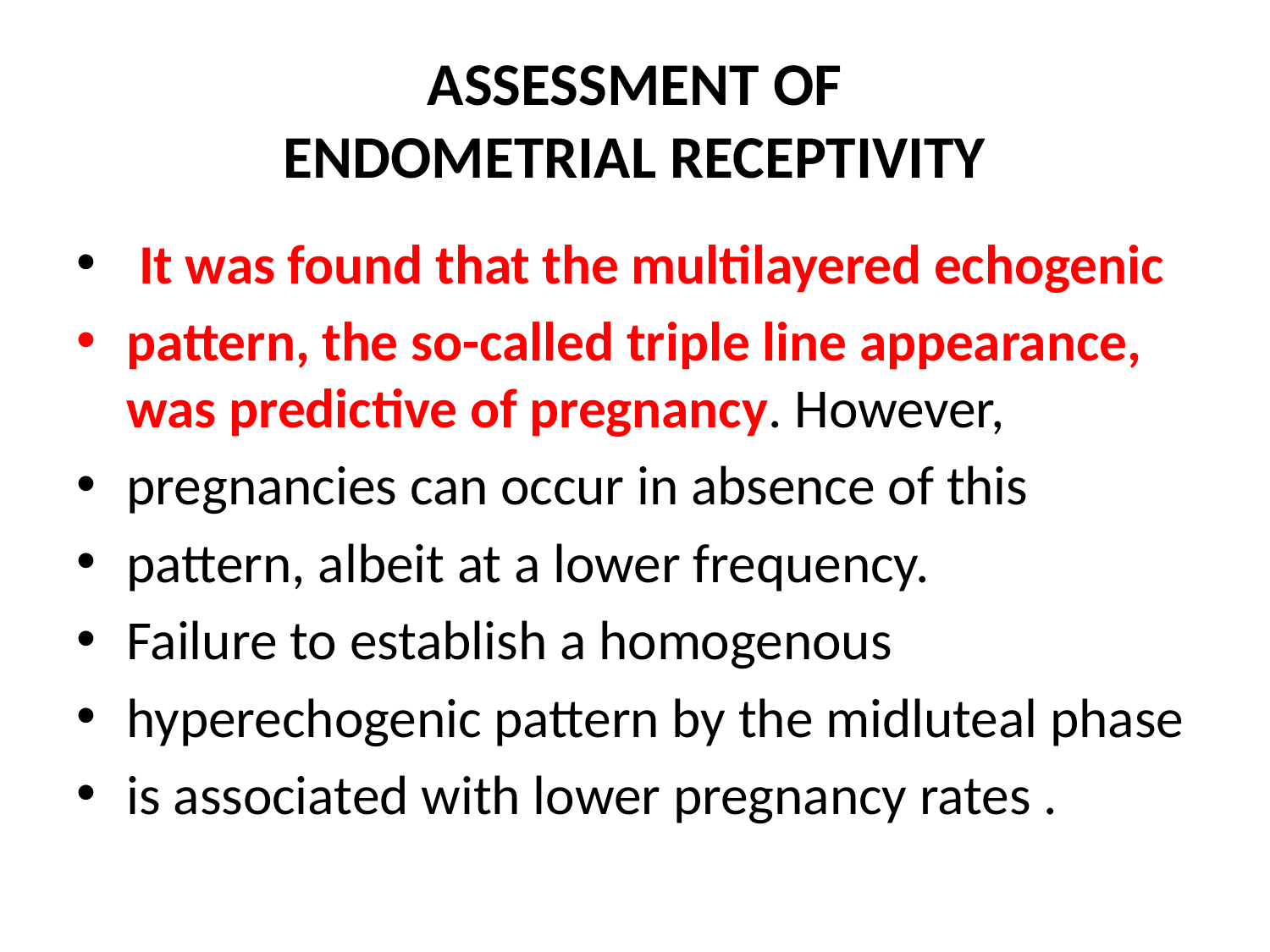

# ASSESSMENT OF ENDOMETRIAL RECEPTIVITY
 It was found that the multilayered echogenic
pattern, the so-called triple line appearance, was predictive of pregnancy. However,
pregnancies can occur in absence of this
pattern, albeit at a lower frequency.
Failure to establish a homogenous
hyperechogenic pattern by the midluteal phase
is associated with lower pregnancy rates .